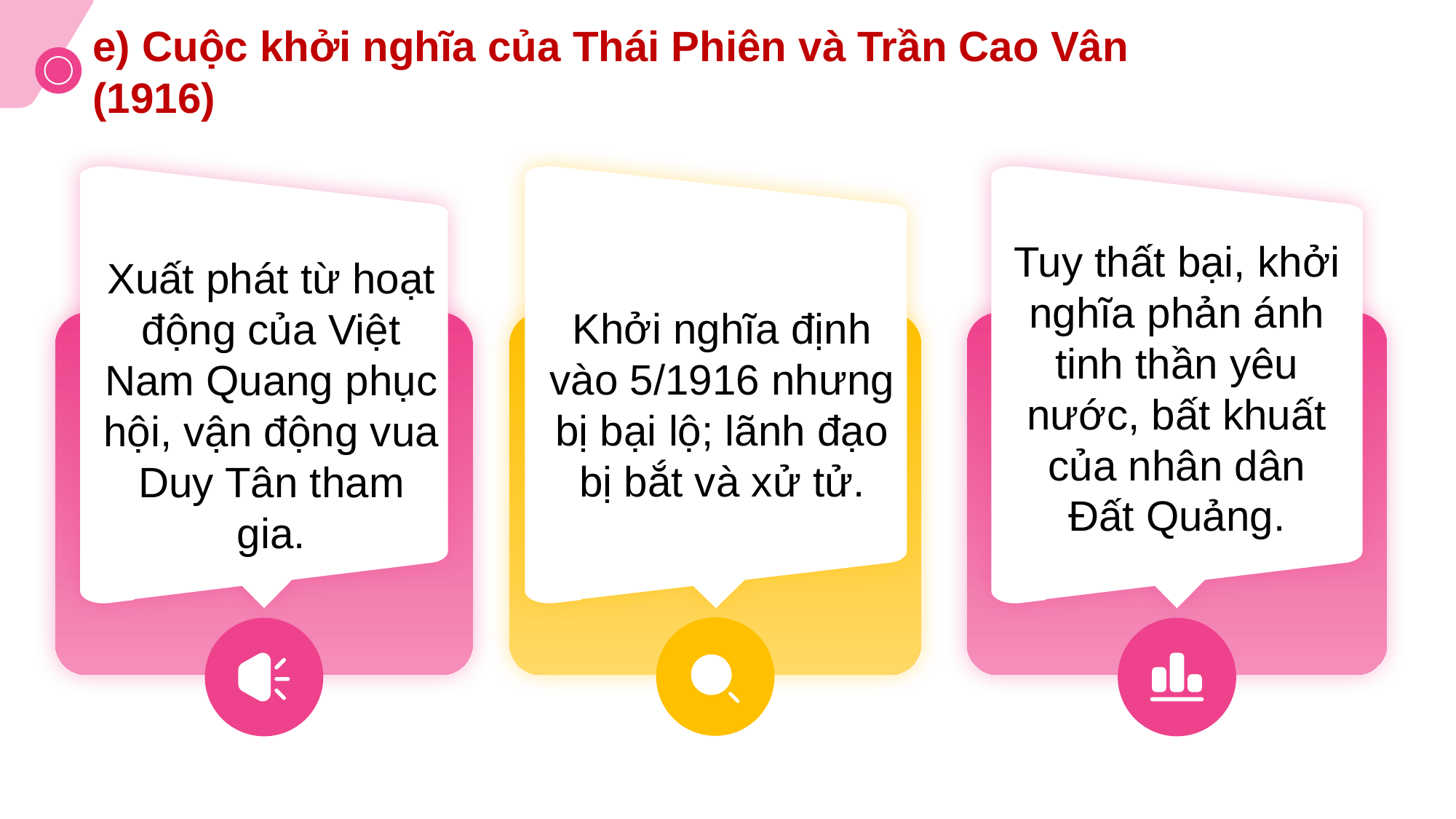

e) Cuộc khởi nghĩa của Thái Phiên và Trần Cao Vân (1916)

Xuất phát từ hoạt động của Việt Nam Quang phục hội, vận động vua Duy Tân tham gia.

Khởi nghĩa định vào 5/1916 nhưng bị bại lộ; lãnh đạo bị bắt và xử tử.

Tuy thất bại, khởi nghĩa phản ánh tinh thần yêu nước, bất khuất của nhân dân Đất Quảng.